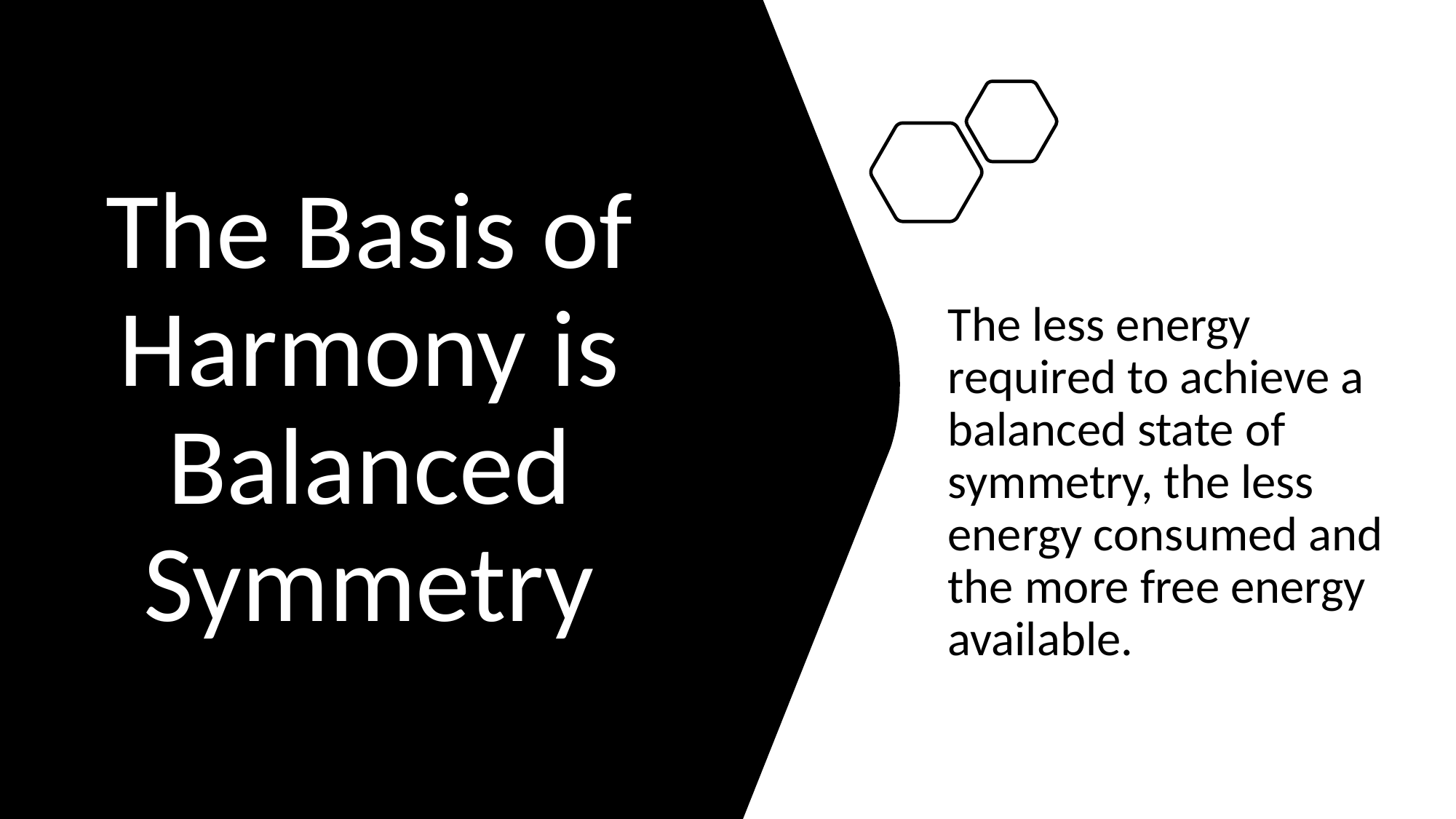

# The Basis of Harmony is Balanced Symmetry
The less energy required to achieve a  balanced state of symmetry, the less energy consumed and the more free energy available.